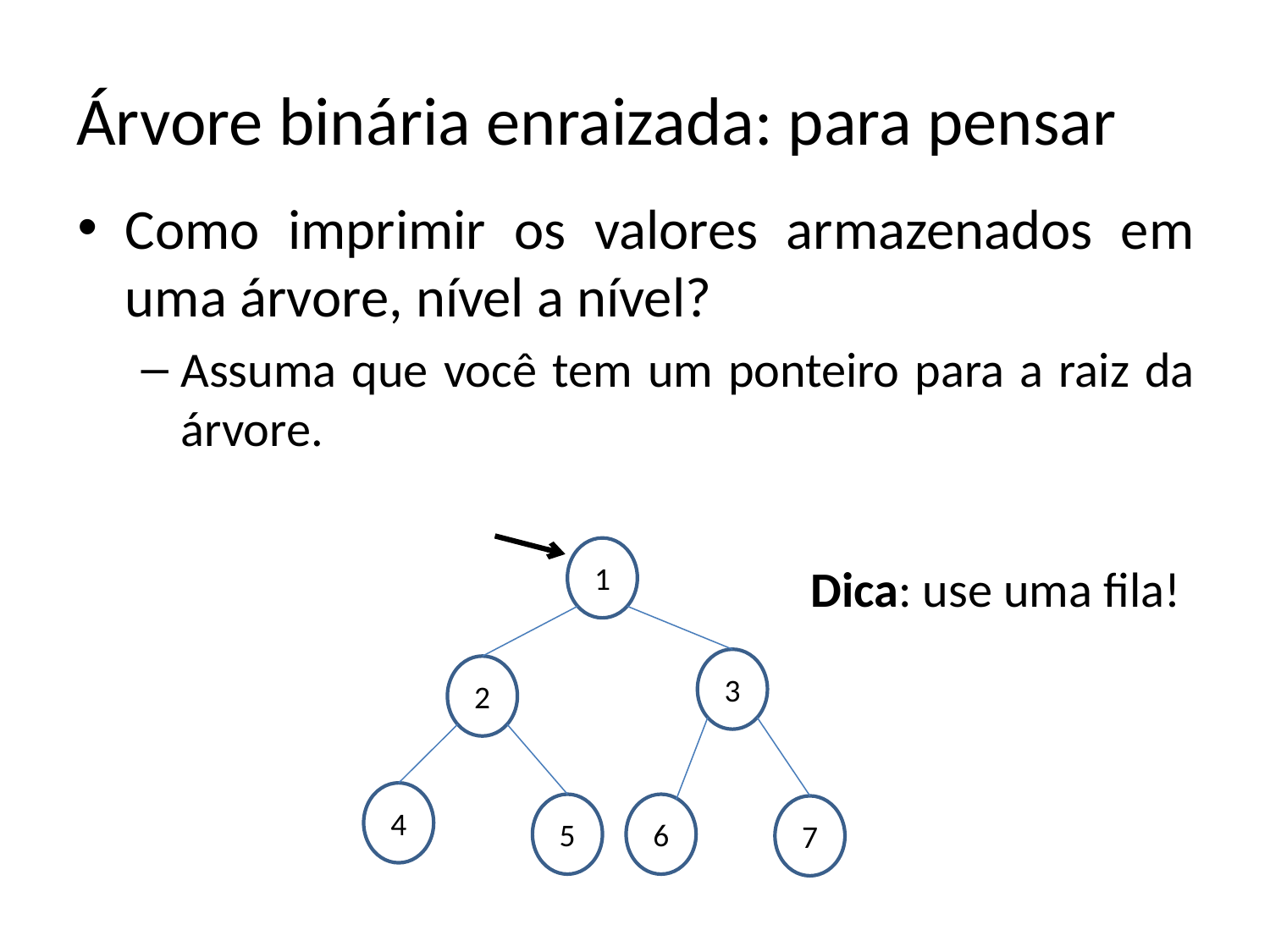

# Árvore binária enraizada: para pensar
Como imprimir os valores armazenados em uma árvore, nível a nível?
Assuma que você tem um ponteiro para a raiz da árvore.

Dica: use uma fila!
1
3
2
4
5
6
7